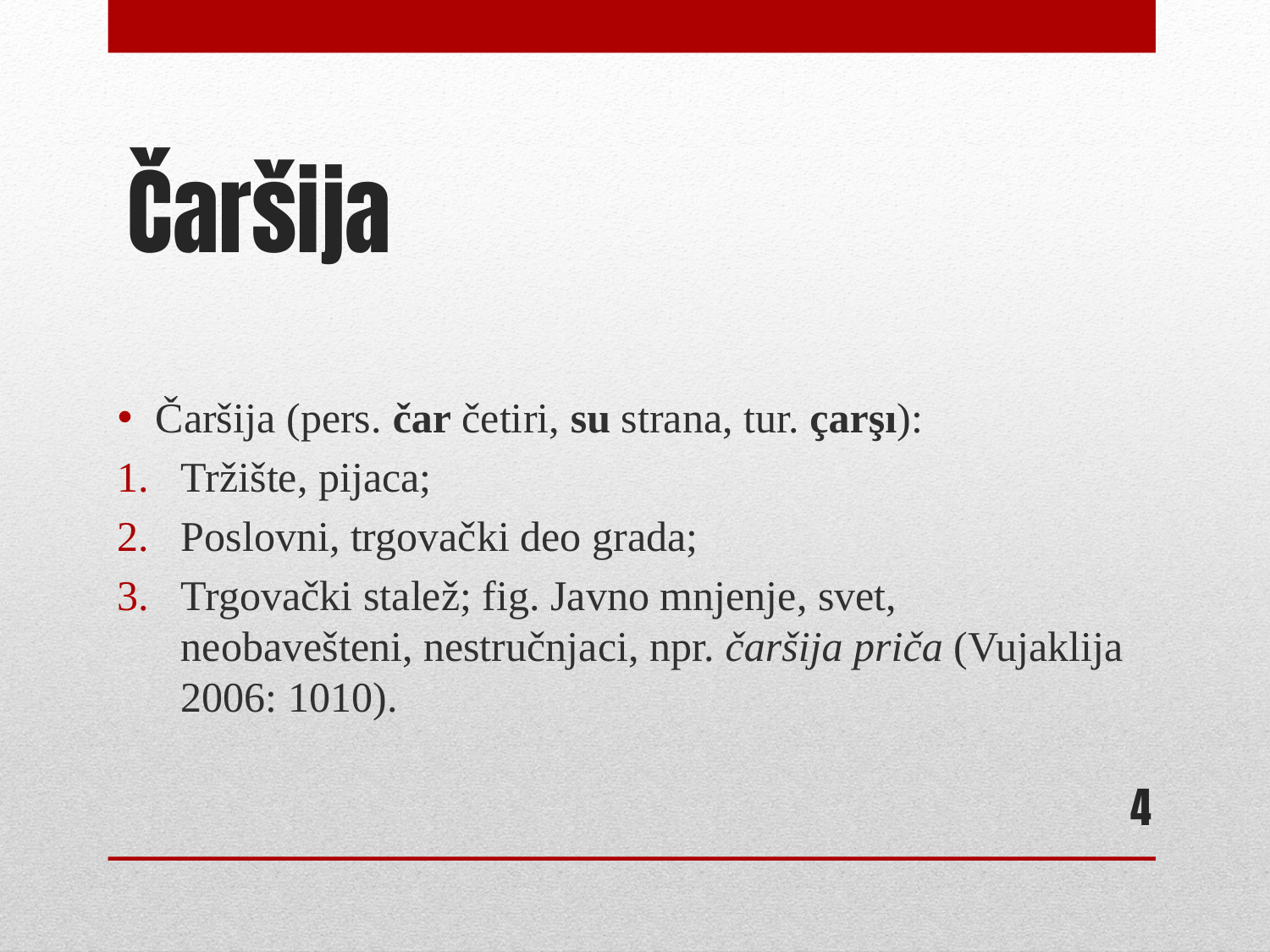

# Čaršija
Čaršija (pers. čar četiri, su strana, tur. çarşı):
Tržište, pijaca;
Poslovni, trgovački deo grada;
Trgovački stalež; fig. Javno mnjenje, svet, neobavešteni, nestručnjaci, npr. čaršija priča (Vujaklija 2006: 1010).
4